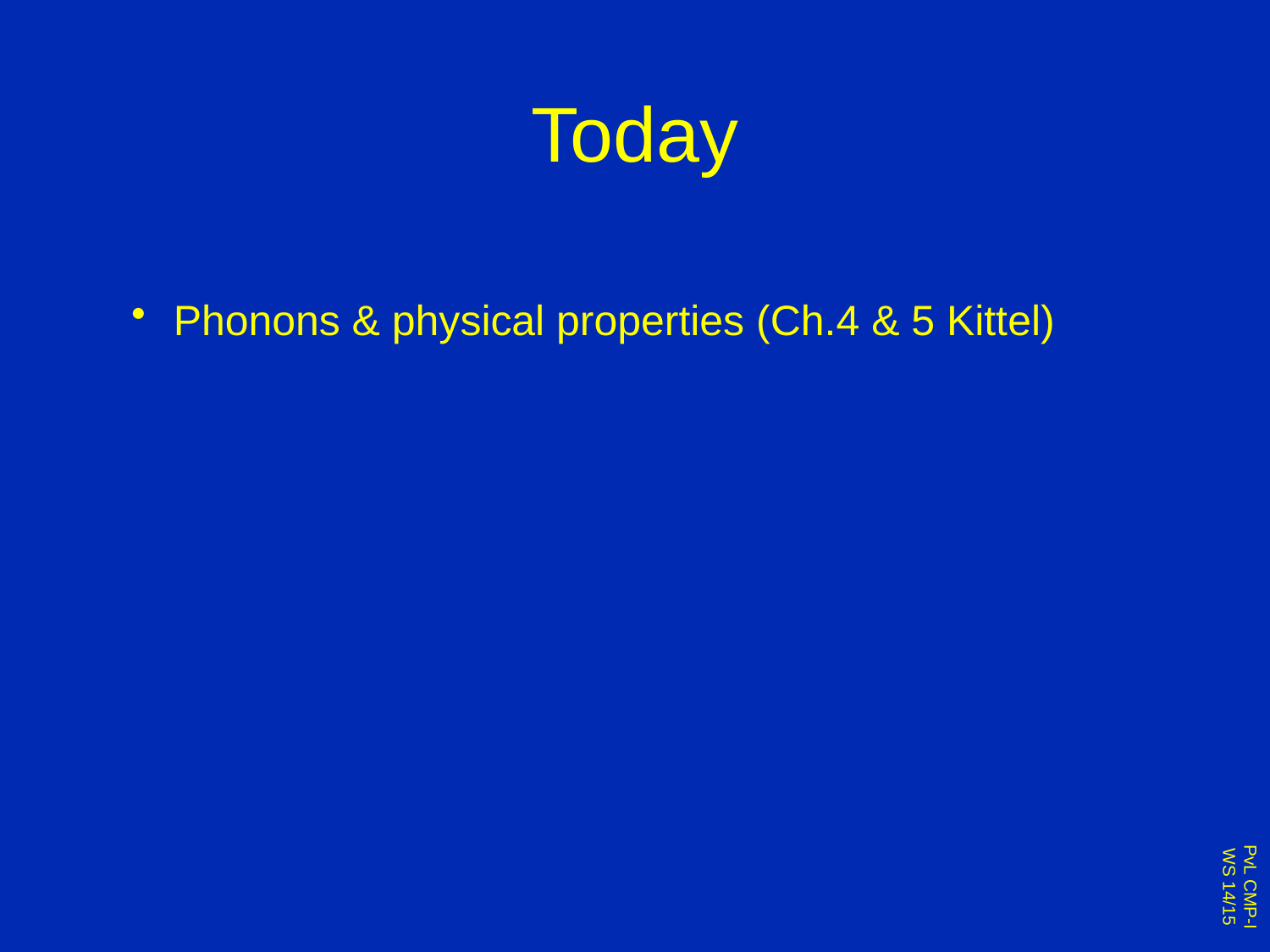

# Today

 Phonons & physical properties (Ch.4 & 5 Kittel)